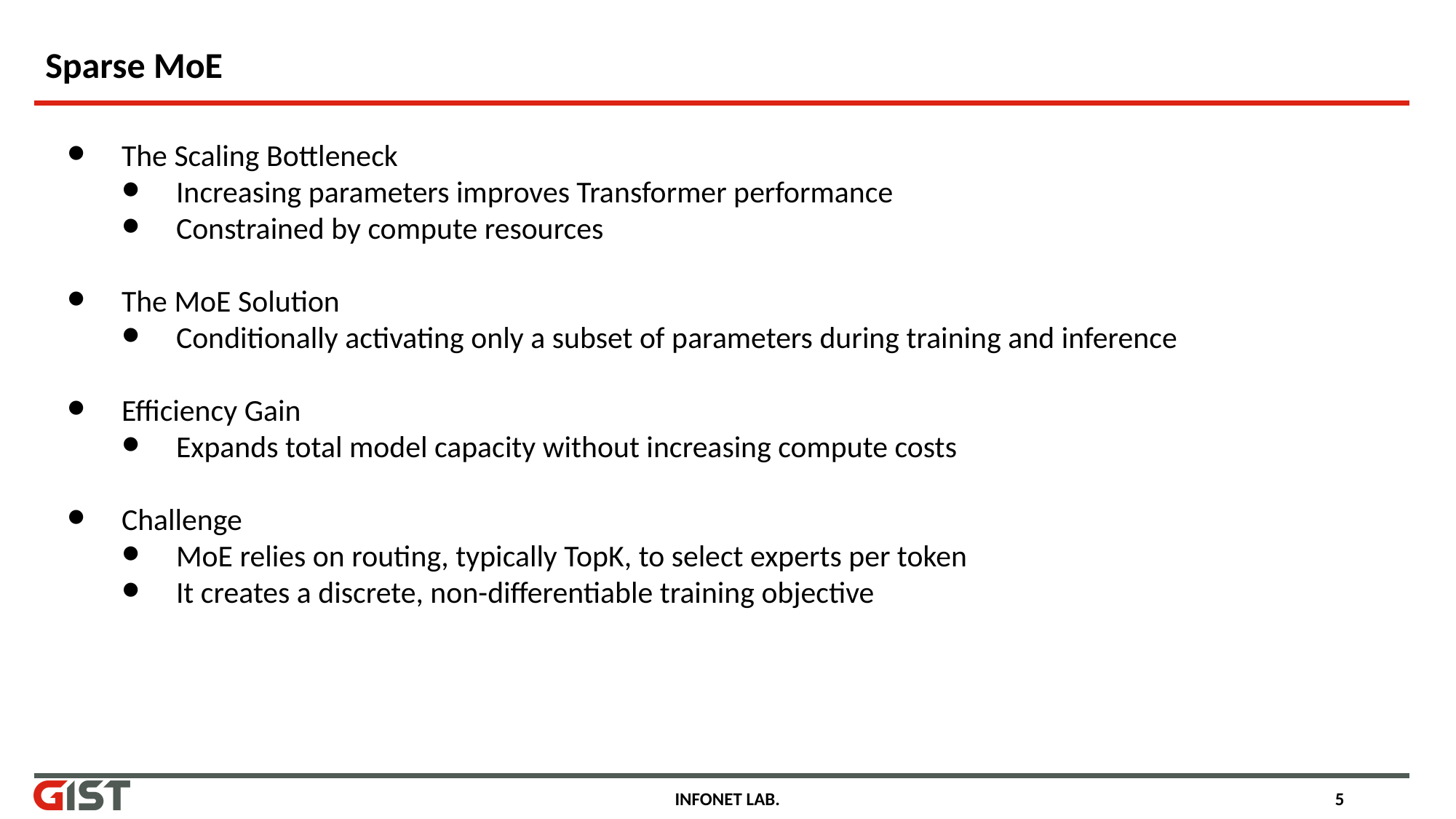

# Sparse MoE
The Scaling Bottleneck
Increasing parameters improves Transformer performance
Constrained by compute resources

The MoE Solution
Conditionally activating only a subset of parameters during training and inference

Efficiency Gain
Expands total model capacity without increasing compute costs

Challenge
MoE relies on routing, typically TopK, to select experts per token
It creates a discrete, non-differentiable training objective
INFONET LAB.
5